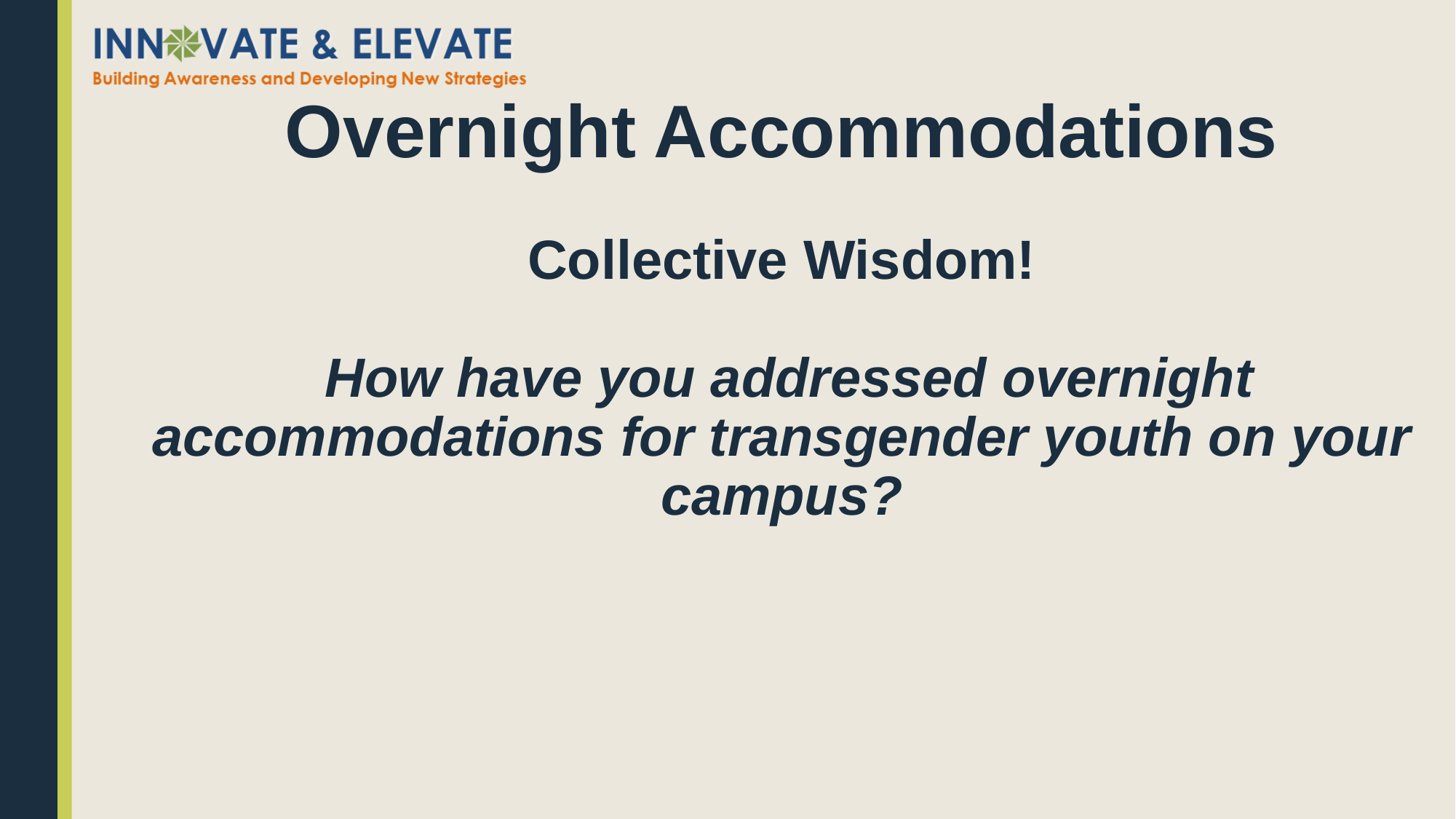

# Overnight Accommodations Collective Wisdom! How have you addressed overnight accommodations for transgender youth on your campus?